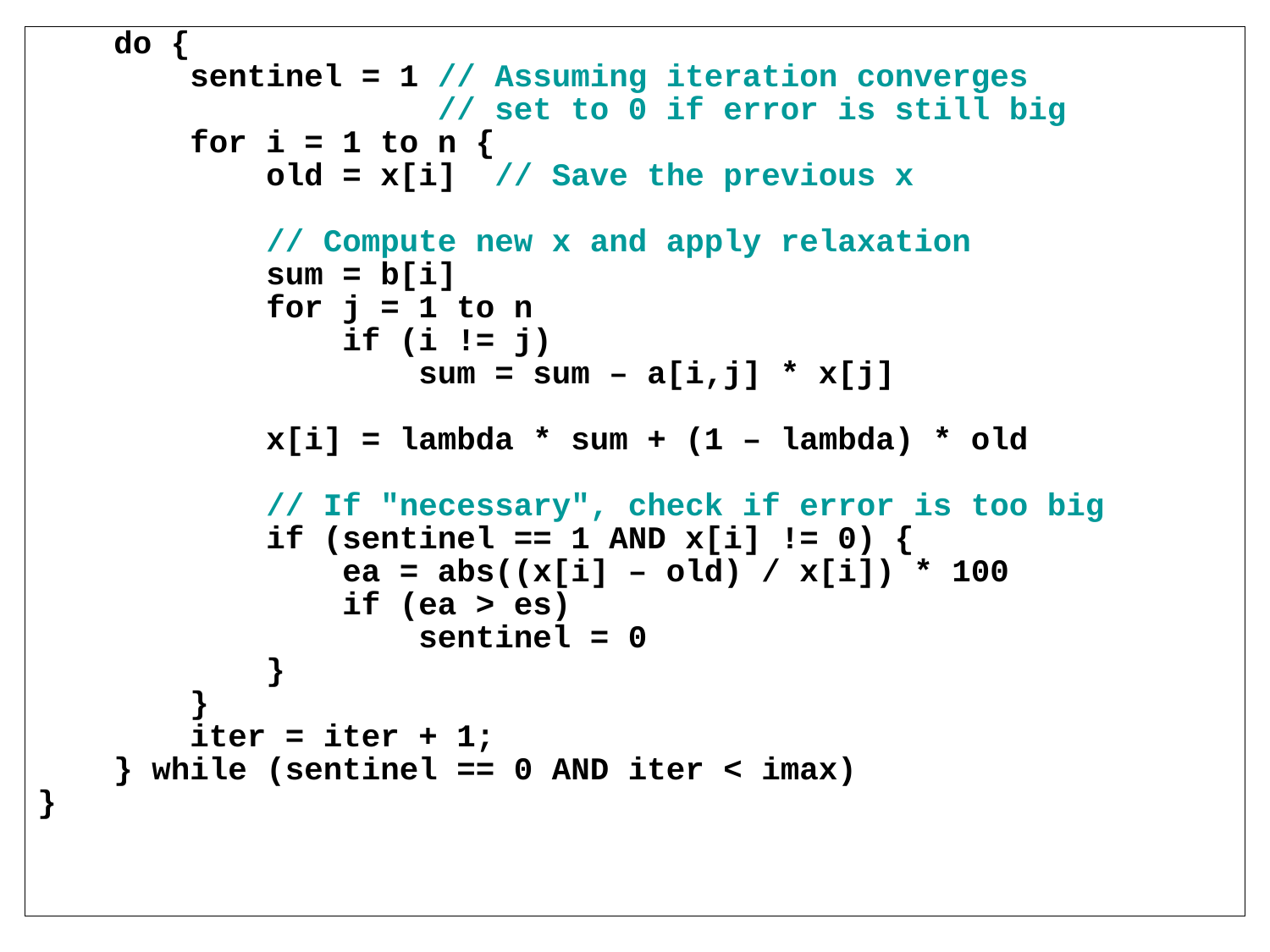

do {
        sentinel = 1 // Assuming iteration converges
                     // set to 0 if error is still big
        for i = 1 to n {
            old = x[i]  // Save the previous x

            // Compute new x and apply relaxation
            sum = b[i]
            for j = 1 to n
                if (i != j)
                    sum = sum – a[i,j] * x[j]

            x[i] = lambda * sum + (1 – lambda) * old

            // If "necessary", check if error is too big
            if (sentinel == 1 AND x[i] != 0) {
                ea = abs((x[i] – old) / x[i]) * 100
                if (ea > es)
                    sentinel = 0
            }
        }
        iter = iter + 1;
    } while (sentinel == 0 AND iter < imax)
}
14